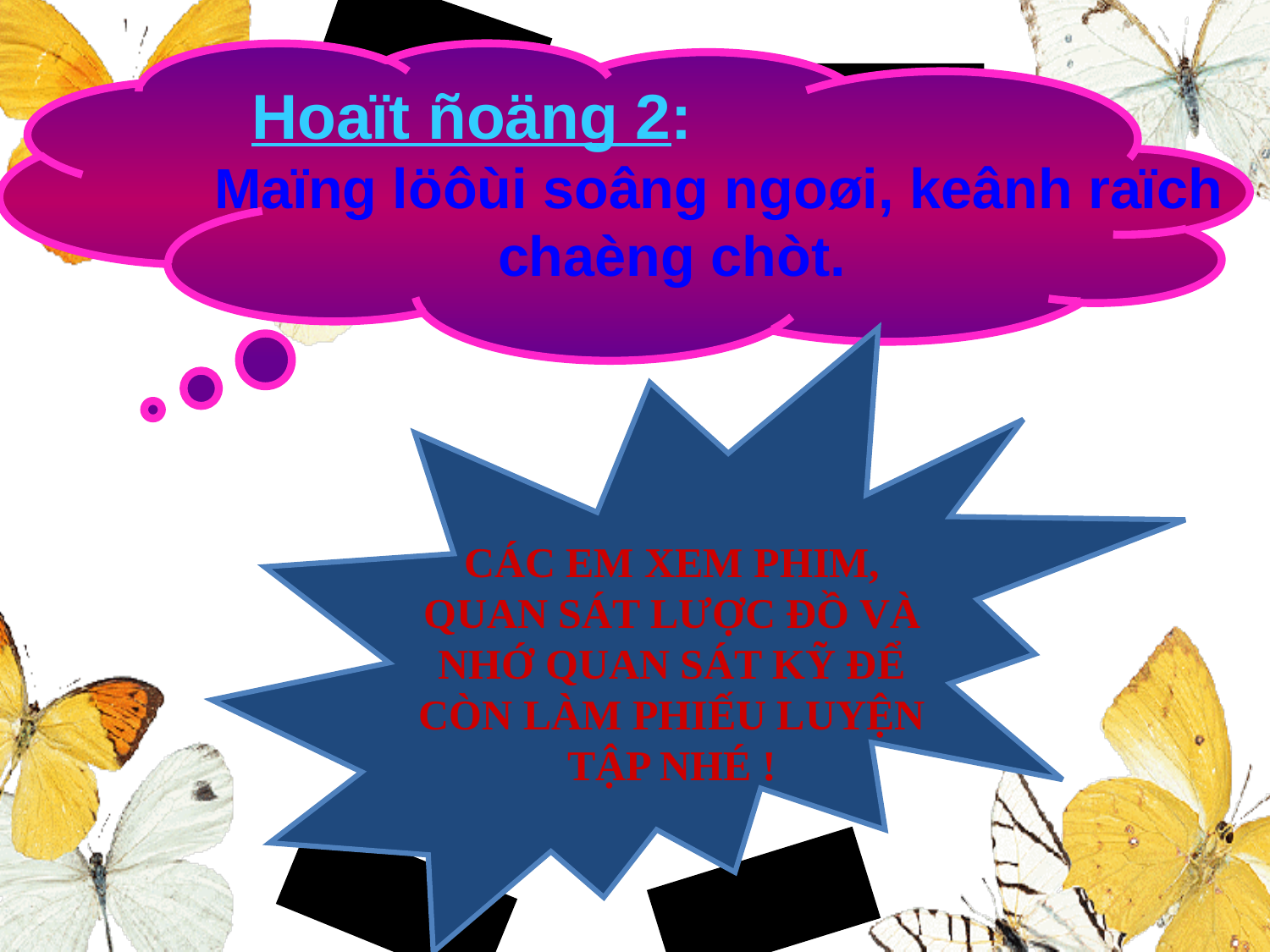

Hoaït ñoäng 2:
      Maïng löôùi soâng ngoøi, keânh raïch chaèng chòt.

CÁC EM XEM PHIM, QUAN SÁT LƯỢC ĐỒ VÀ NHỚ QUAN SÁT KỸ ĐỂ CÒN LÀM PHIẾU LUYỆN TẬP NHÉ !